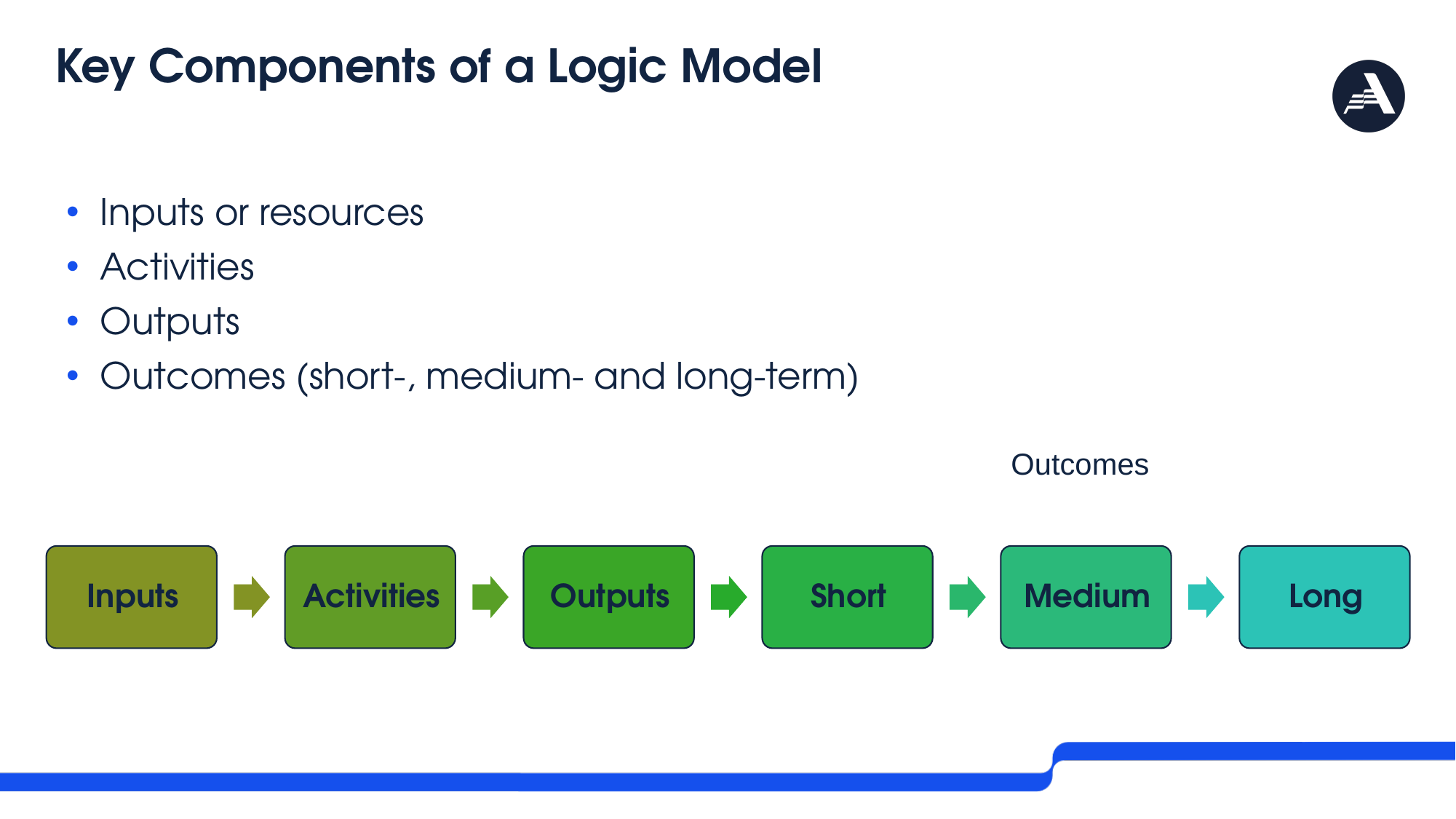

# Key Components of a Logic Model

Inputs or resources
Activities
Outputs
Outcomes (short-, medium- and long-term)

Outcomes
Inputs

Activities

Outputs

Short

Medium

Long